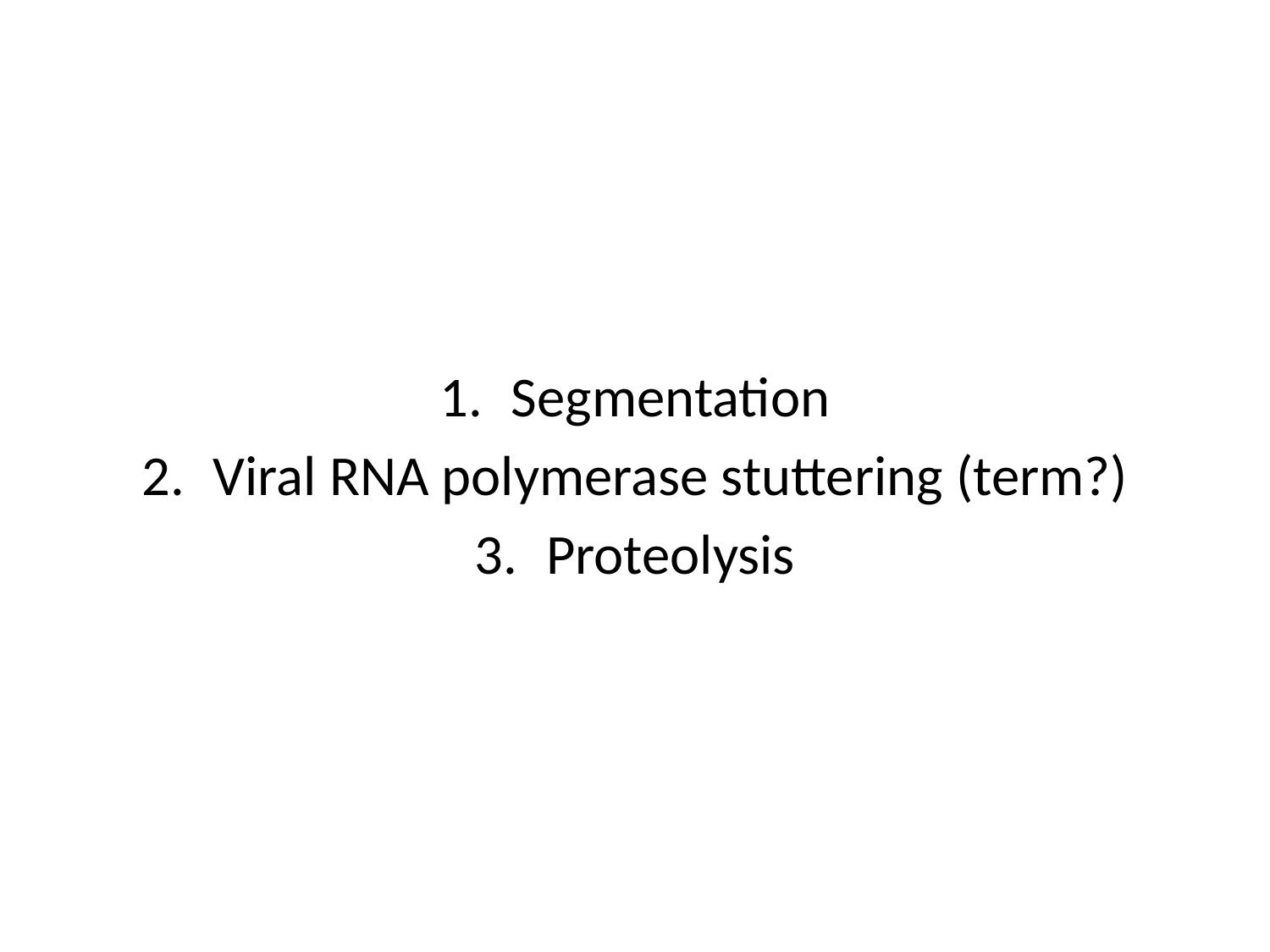

Segmentation
Viral RNA polymerase stuttering (term?)
Proteolysis